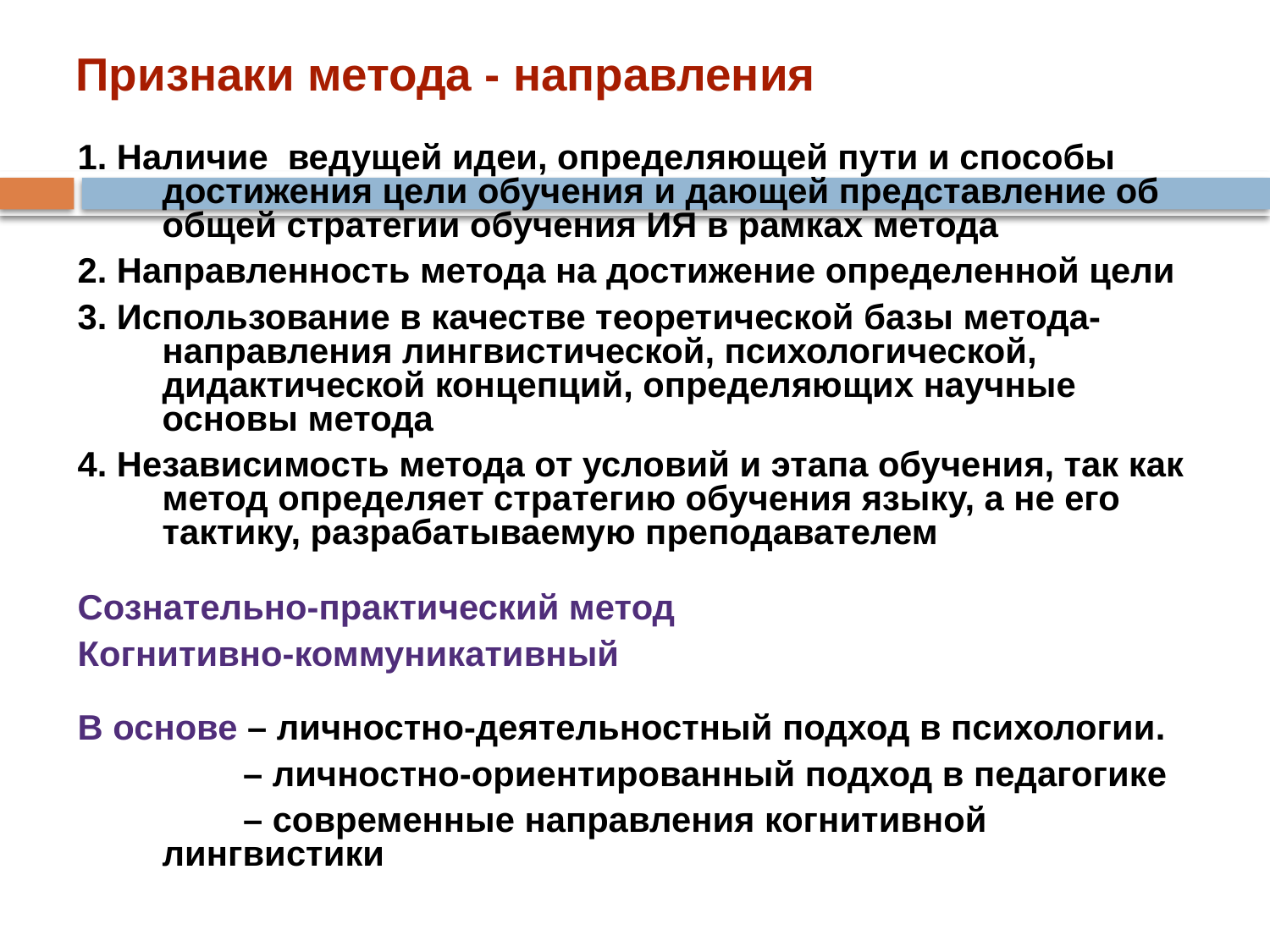

# Признаки метода - направления
1. Наличие  ведущей идеи, определяющей пути и способы достижения цели обучения и дающей представление об общей стратегии обучения ИЯ в рамках метода
2. Направленность метода на достижение определенной цели
3. Использование в качестве теоретической базы метода-направления лингвистической, психологической, дидактической концепций, определяющих научные основы метода
4. Независимость метода от условий и этапа обучения, так как метод определяет стратегию обучения языку, а не его тактику, разрабатываемую преподавателем

Сознательно-практический метод
Когнитивно-коммуникативный

В основе – личностно-деятельностный подход в психологии.
                 – личностно-ориентированный подход в педагогике
                 – современные направления когнитивной лингвистики